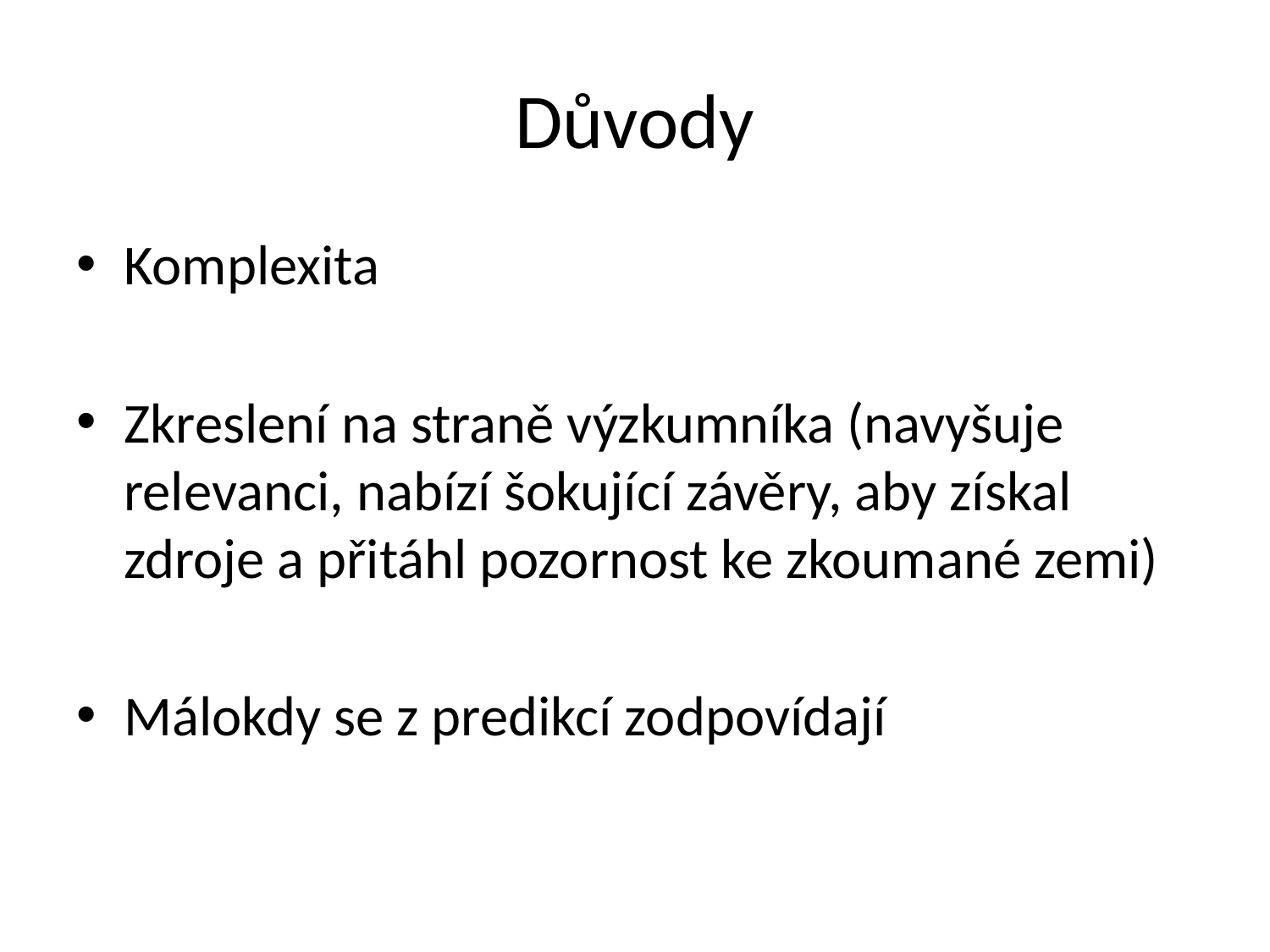

# Důvody
Komplexita

Zkreslení na straně výzkumníka (navyšuje relevanci, nabízí šokující závěry, aby získal zdroje a přitáhl pozornost ke zkoumané zemi)

Málokdy se z predikcí zodpovídají